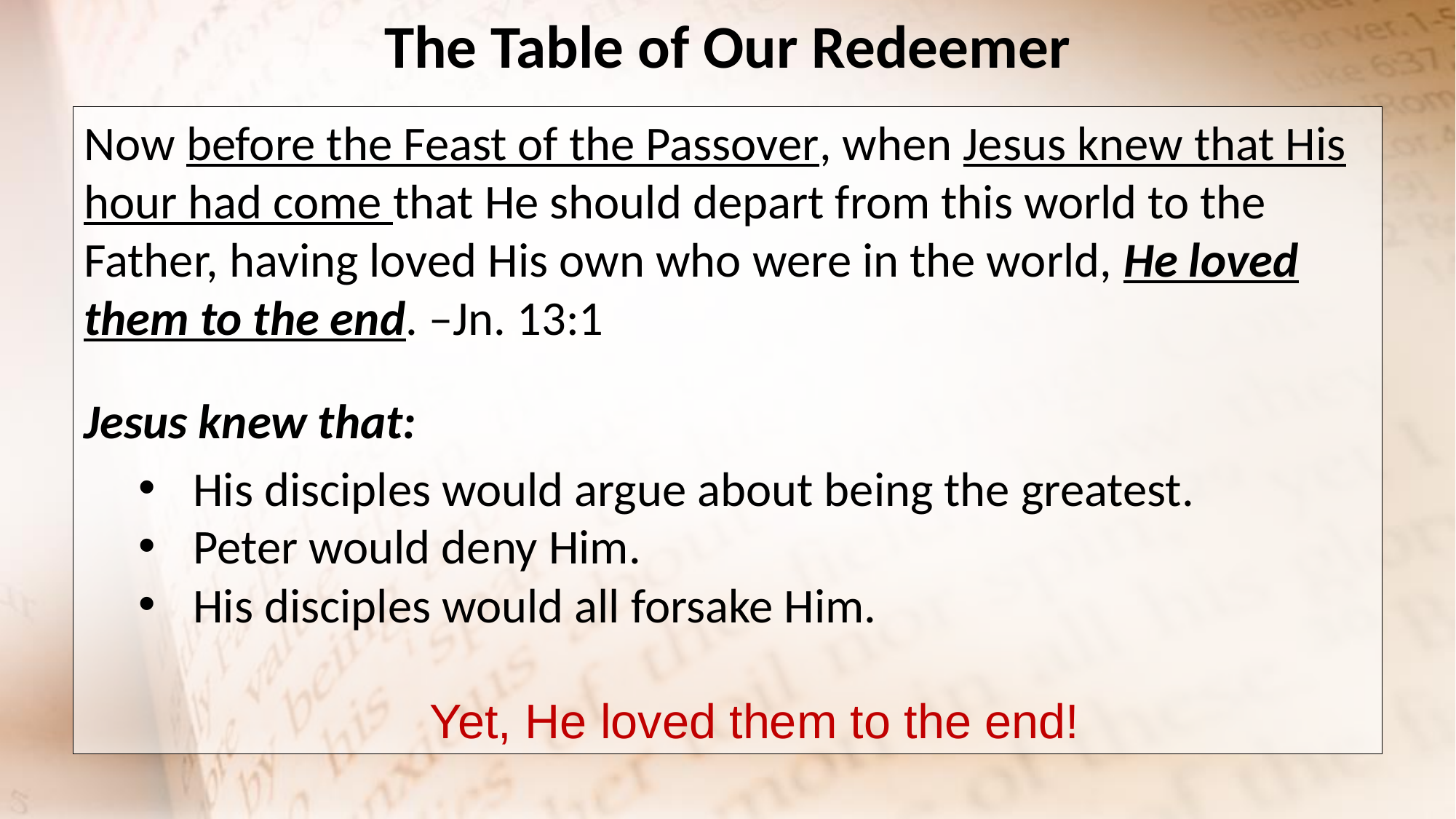

The Table of Our Redeemer
Now before the Feast of the Passover, when Jesus knew that His hour had come that He should depart from this world to the Father, having loved His own who were in the world, He loved them to the end. –Jn. 13:1
Jesus knew that:
His disciples would argue about being the greatest.
Peter would deny Him.
His disciples would all forsake Him.

Yet, He loved them to the end!